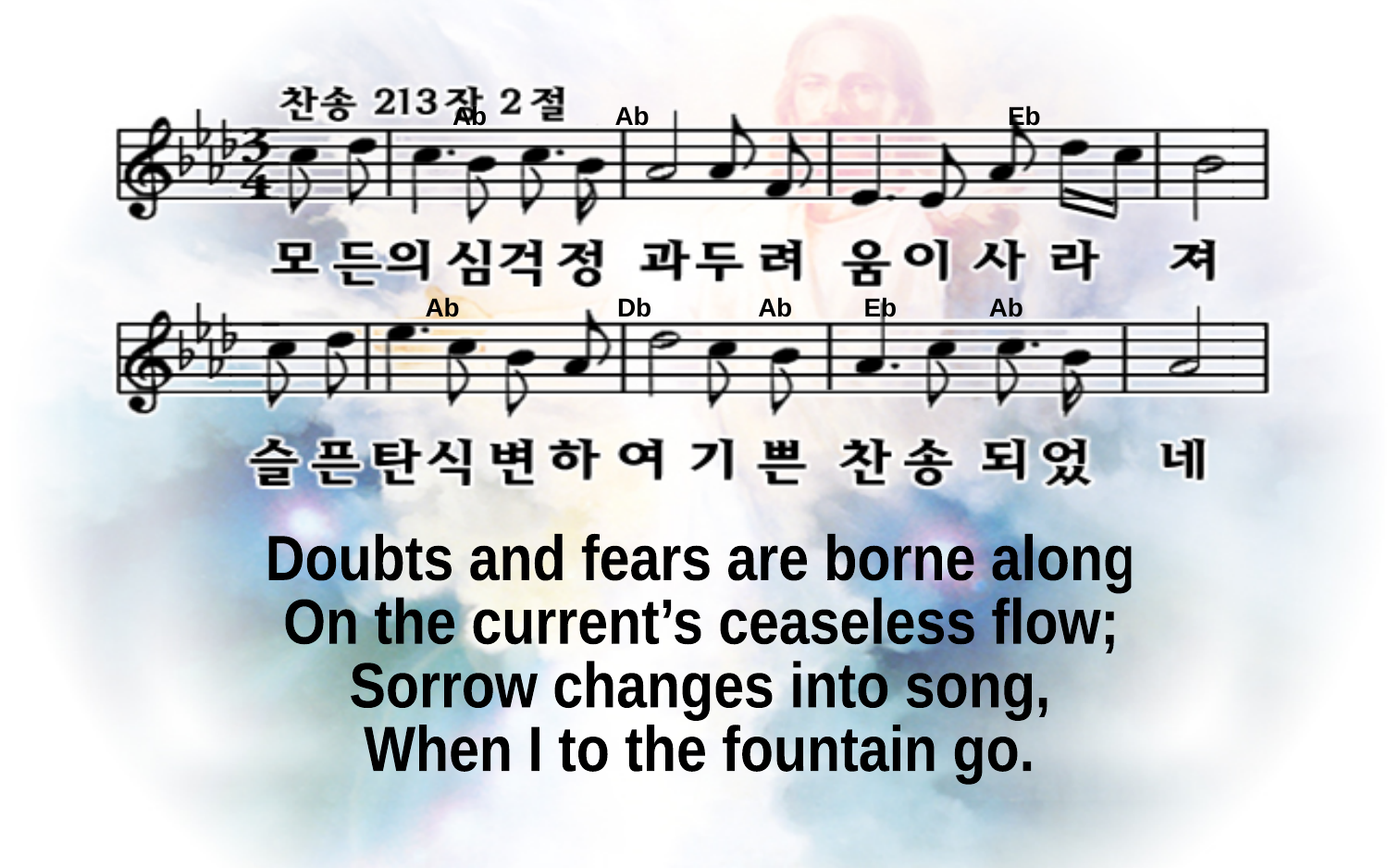

Ab                  Ab                                                  Eb
Ab                      Db               Ab          Eb             Ab
Doubts and fears are borne along
On the current’s ceaseless flow;
Sorrow changes into song,
When I to the fountain go.